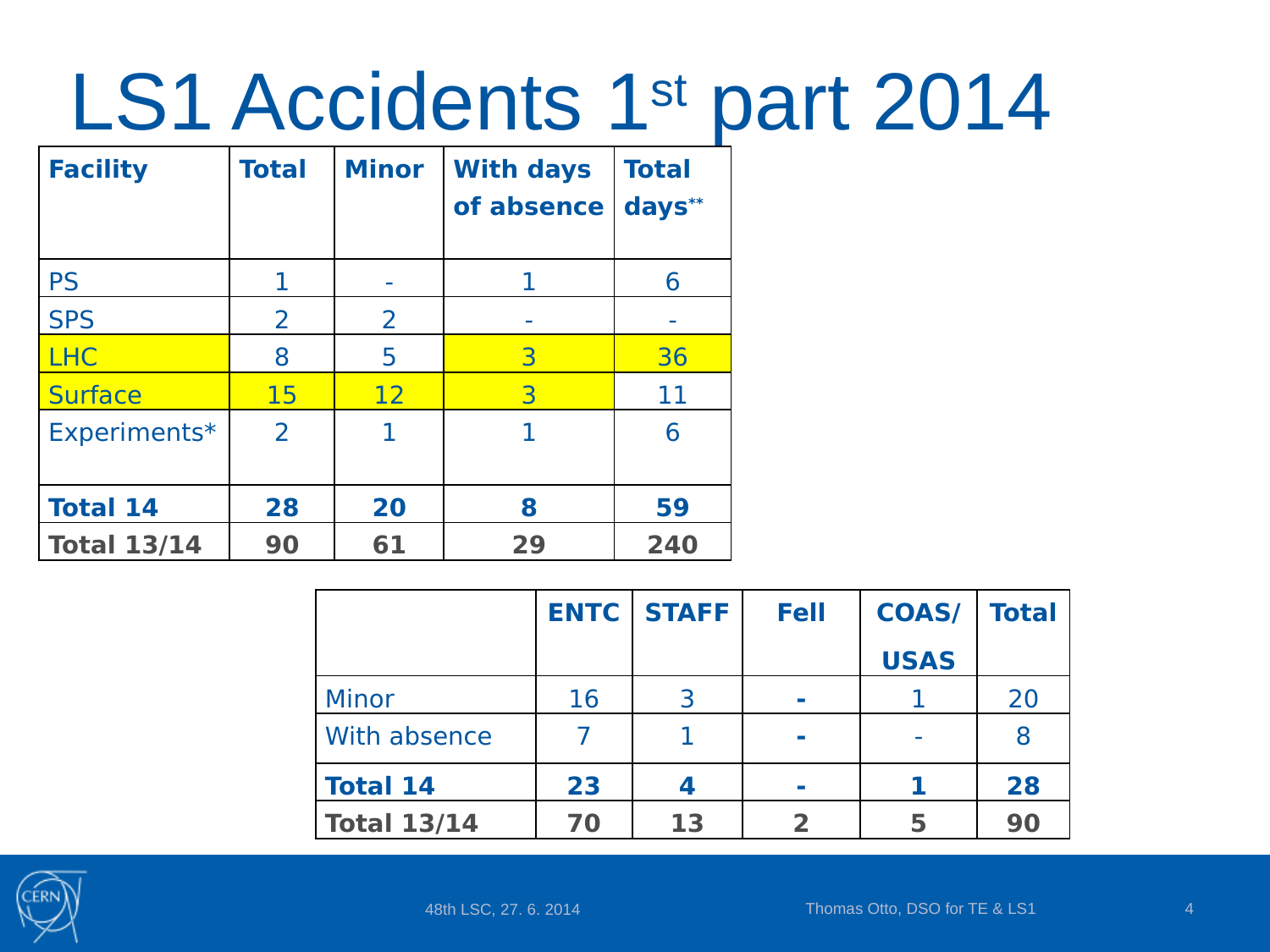

# LS1 Accidents 1st part 2014
| Facility | Total | Minor | With days of absence | Total days\*\* |
| --- | --- | --- | --- | --- |
| PS | 1 | - | 1 | 6 |
| SPS | 2 | 2 | - | - |
| LHC | 8 | 5 | 3 | 36 |
| Surface | 15 | 12 | 3 | 11 |
| Experiments\* | 2 | 1 | 1 | 6 |
| Total 14 | 28 | 20 | 8 | 59 |
| Total 13/14 | 90 | 61 | 29 | 240 |
|  | ENTC | STAFF | Fell | COAS/ USAS | Total |
| --- | --- | --- | --- | --- | --- |
| Minor | 16 | 3 | - | 1 | 20 |
| With absence | 7 | 1 | - | - | 8 |
| Total 14 | 23 | 4 | - | 1 | 28 |
| Total 13/14 | 70 | 13 | 2 | 5 | 90 |
Thomas Otto, DSO for TE & LS1
4
48th LSC, 27. 6. 2014